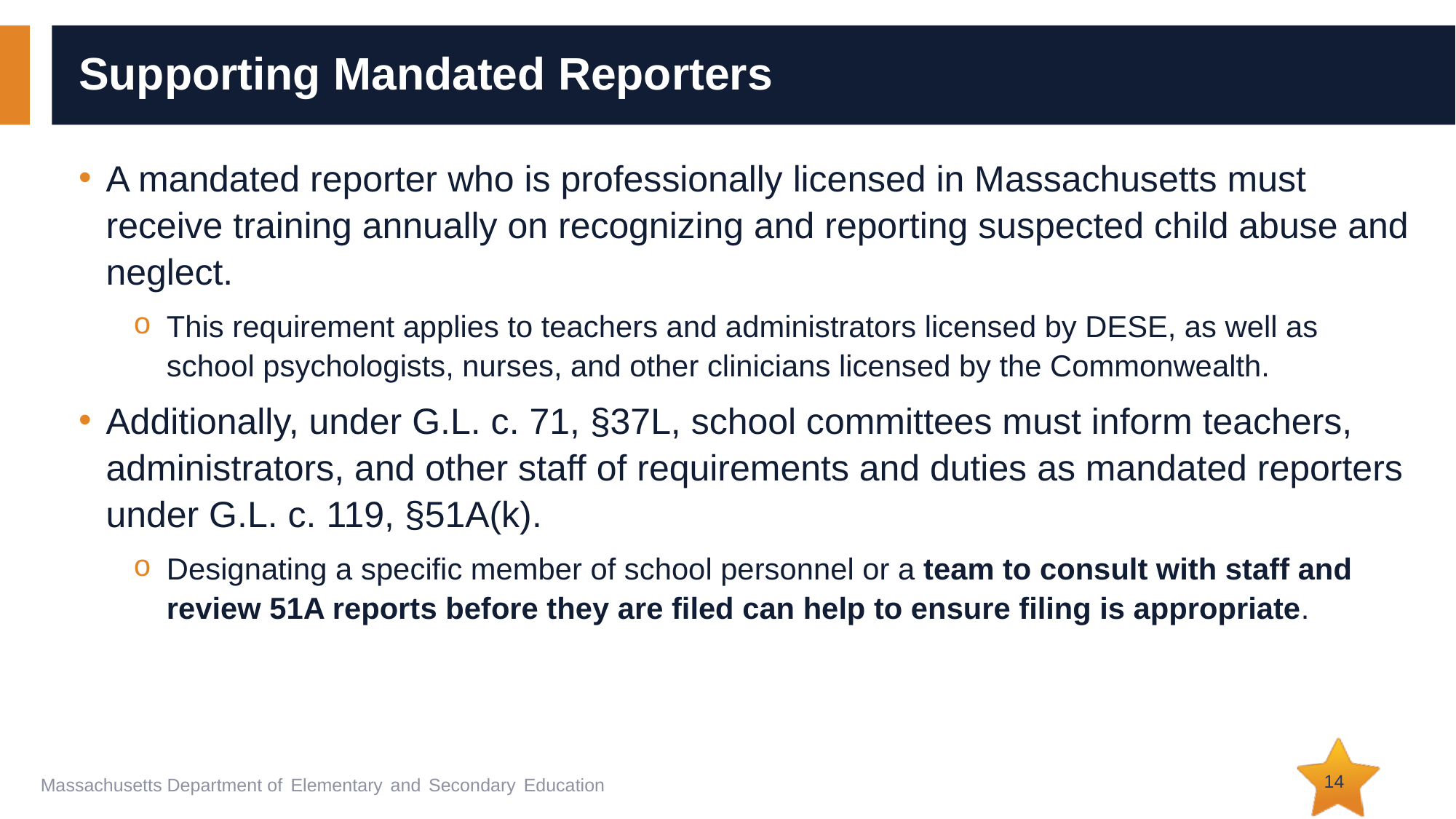

# Supporting Mandated Reporters
A mandated reporter who is professionally licensed in Massachusetts must receive training annually on recognizing and reporting suspected child abuse and neglect.
This requirement applies to teachers and administrators licensed by DESE, as well as school psychologists, nurses, and other clinicians licensed by the Commonwealth.
Additionally, under G.L. c. 71, §37L, school committees must inform teachers, administrators, and other staff of requirements and duties as mandated reporters under G.L. c. 119, §51A(k).
Designating a specific member of school personnel or a team to consult with staff and review 51A reports before they are filed can help to ensure filing is appropriate.

14